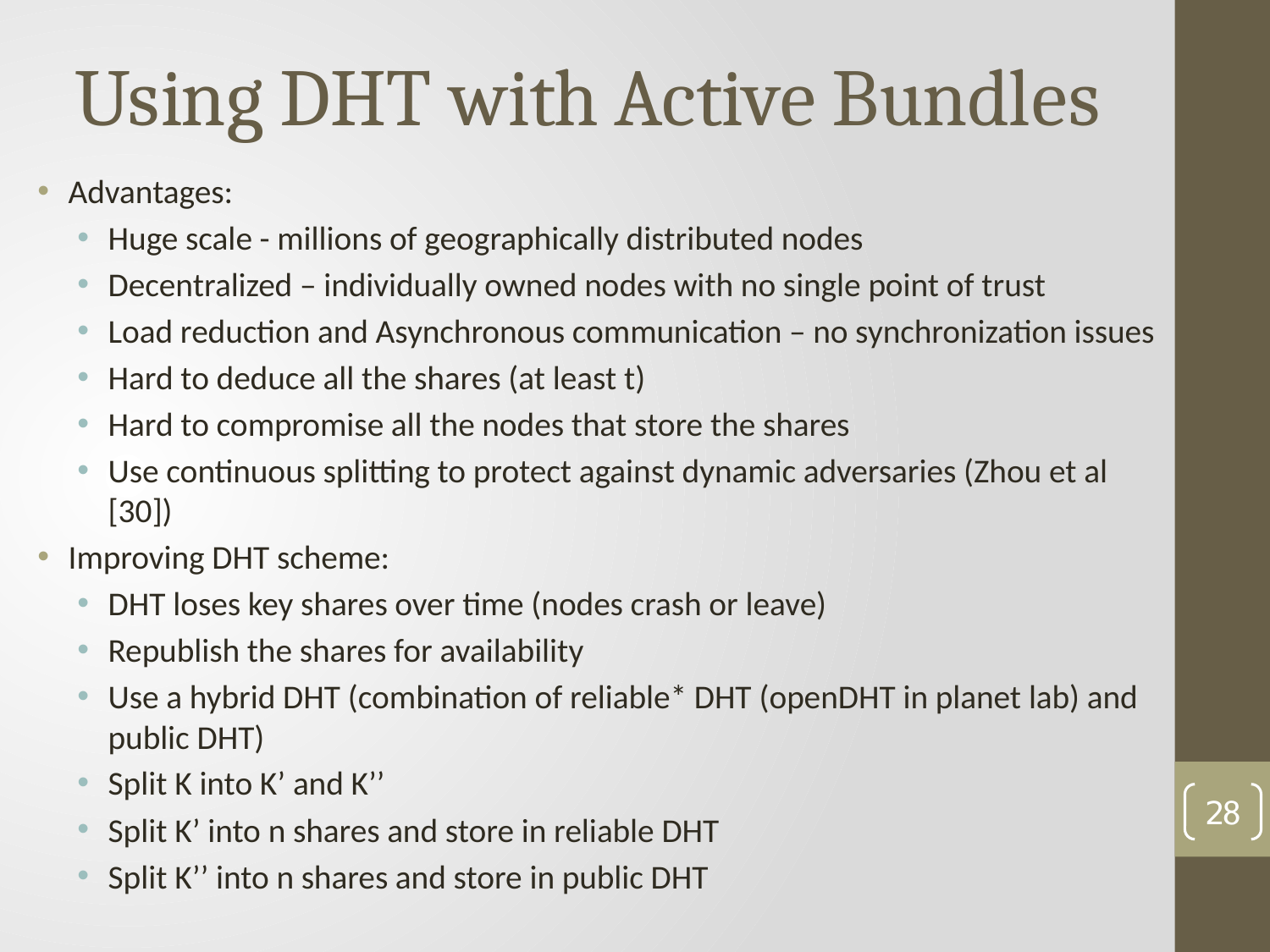

# Using DHT with Active Bundles
Advantages:
Huge scale - millions of geographically distributed nodes
Decentralized – individually owned nodes with no single point of trust
Load reduction and Asynchronous communication – no synchronization issues
Hard to deduce all the shares (at least t)
Hard to compromise all the nodes that store the shares
Use continuous splitting to protect against dynamic adversaries (Zhou et al [30])
Improving DHT scheme:
DHT loses key shares over time (nodes crash or leave)
Republish the shares for availability
Use a hybrid DHT (combination of reliable* DHT (openDHT in planet lab) and public DHT)
Split K into K’ and K’’
Split K’ into n shares and store in reliable DHT
Split K’’ into n shares and store in public DHT

28